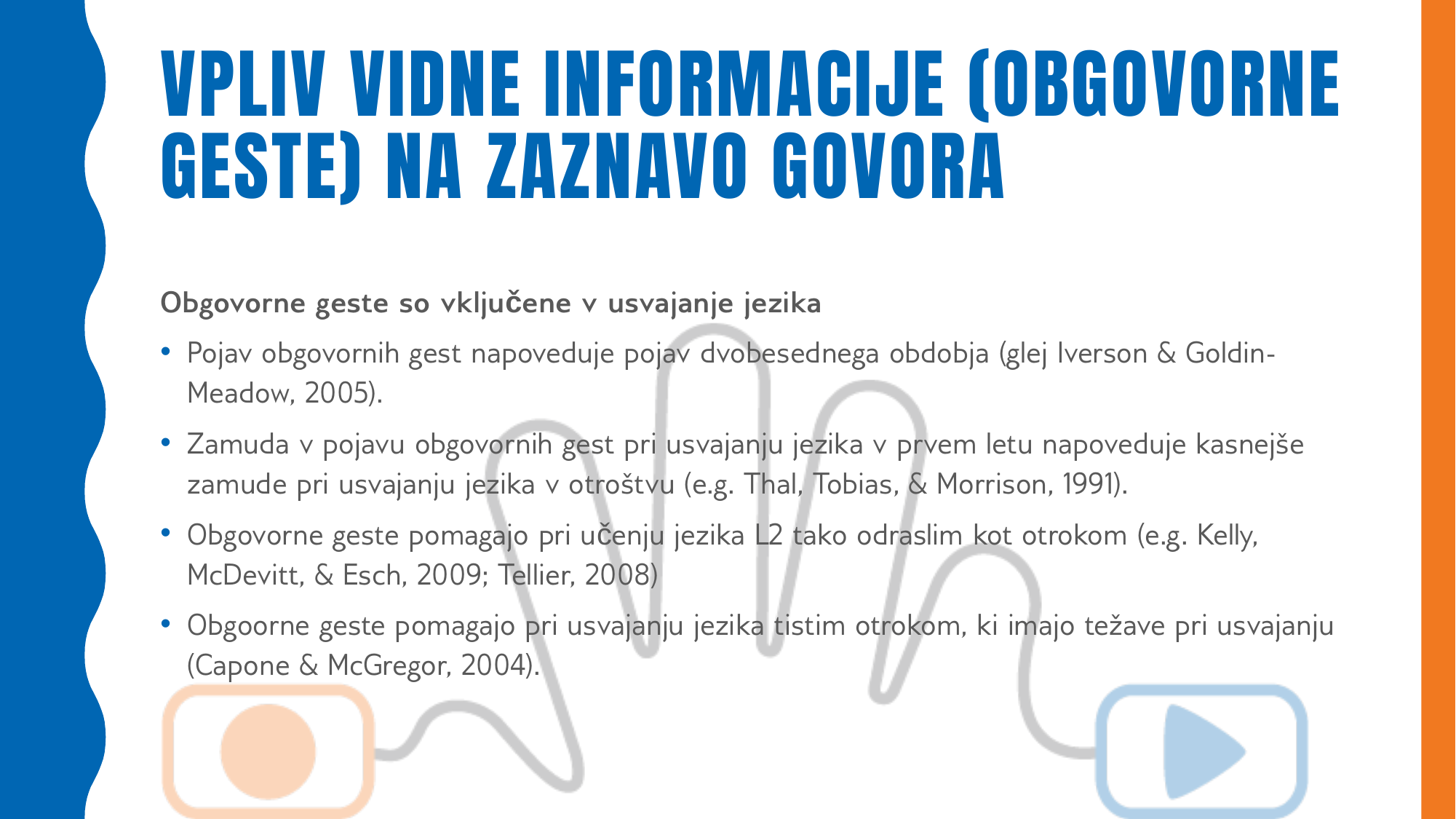

# Vpliv vidne informacije (OBGOVORNE GESTE) na zaznavo govora
Obgovorne geste so vključene v usvajanje jezika
Pojav obgovornih gest napoveduje pojav dvobesednega obdobja (glej Iverson & Goldin-Meadow, 2005).
Zamuda v pojavu obgovornih gest pri usvajanju jezika v prvem letu napoveduje kasnejše zamude pri usvajanju jezika v otroštvu (e.g. Thal, Tobias, & Morrison, 1991).
Obgovorne geste pomagajo pri učenju jezika L2 tako odraslim kot otrokom (e.g. Kelly, McDevitt, & Esch, 2009; Tellier, 2008)
Obgoorne geste pomagajo pri usvajanju jezika tistim otrokom, ki imajo težave pri usvajanju (Capone & McGregor, 2004).